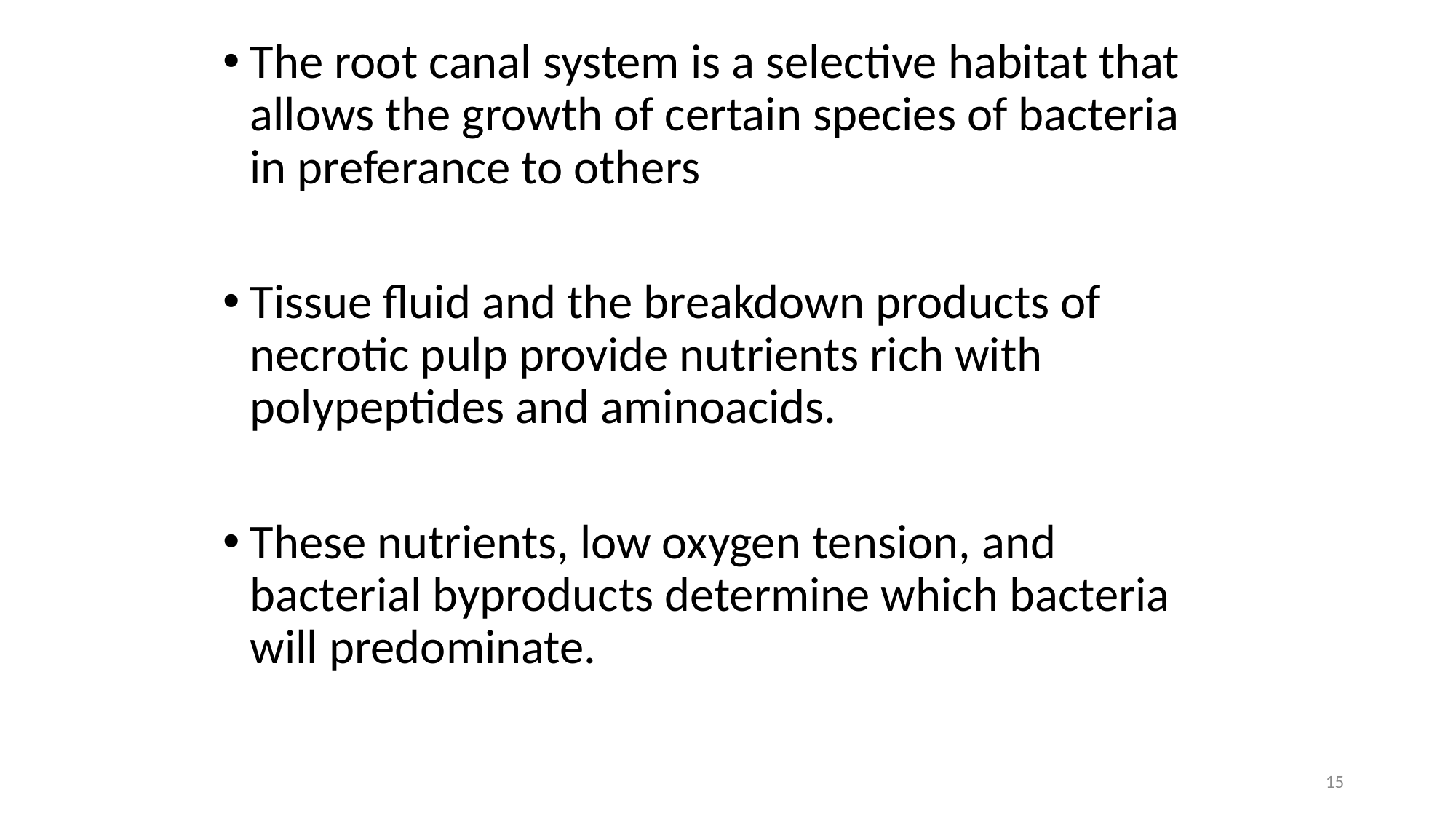

The root canal system is a selective habitat that allows the growth of certain species of bacteria in preferance to others

Tissue fluid and the breakdown products of necrotic pulp provide nutrients rich with polypeptides and aminoacids.

These nutrients, low oxygen tension, and bacterial byproducts determine which bacteria will predominate.
15